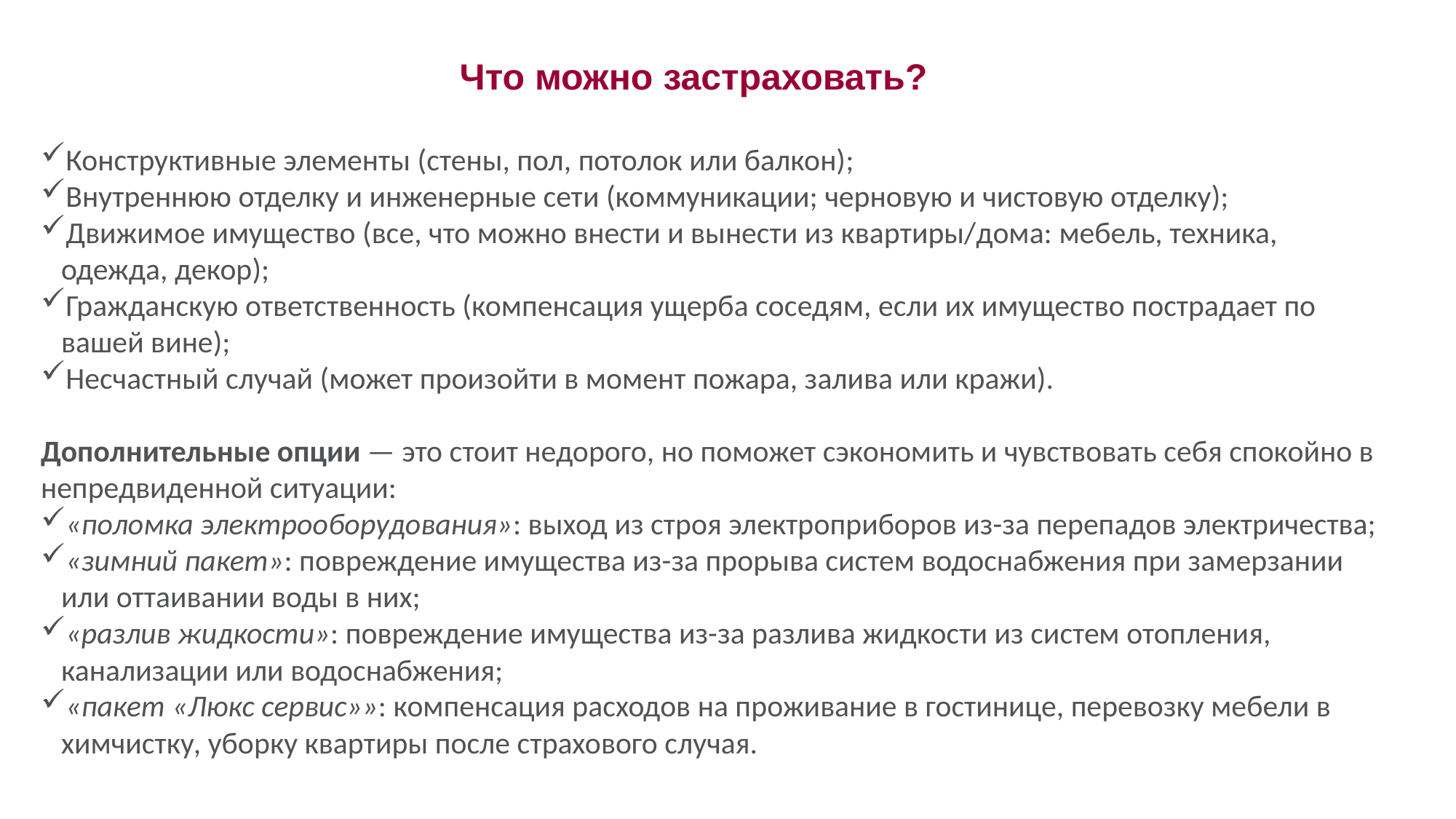

Что можно застраховать?
Конструктивные элементы (стены, пол, потолок или балкон);
Внутреннюю отделку и инженерные сети (коммуникации; черновую и чистовую отделку);
Движимое имущество (все, что можно внести и вынести из квартиры/дома: мебель, техника, одежда, декор);
Гражданскую ответственность (компенсация ущерба соседям, если их имущество пострадает по вашей вине);
Несчастный случай (может произойти в момент пожара, залива или кражи).

Дополнительные опции — это стоит недорого, но поможет сэкономить и чувствовать себя спокойно в непредвиденной ситуации:
«поломка электрооборудования»: выход из строя электроприборов из-за перепадов электричества;
«зимний пакет»: повреждение имущества из-за прорыва систем водоснабжения при замерзании или оттаивании воды в них;
«разлив жидкости»: повреждение имущества из-за разлива жидкости из систем отопления, канализации или водоснабжения;
«пакет «Люкс сервис»»: компенсация расходов на проживание в гостинице, перевозку мебели в химчистку, уборку квартиры после страхового случая.